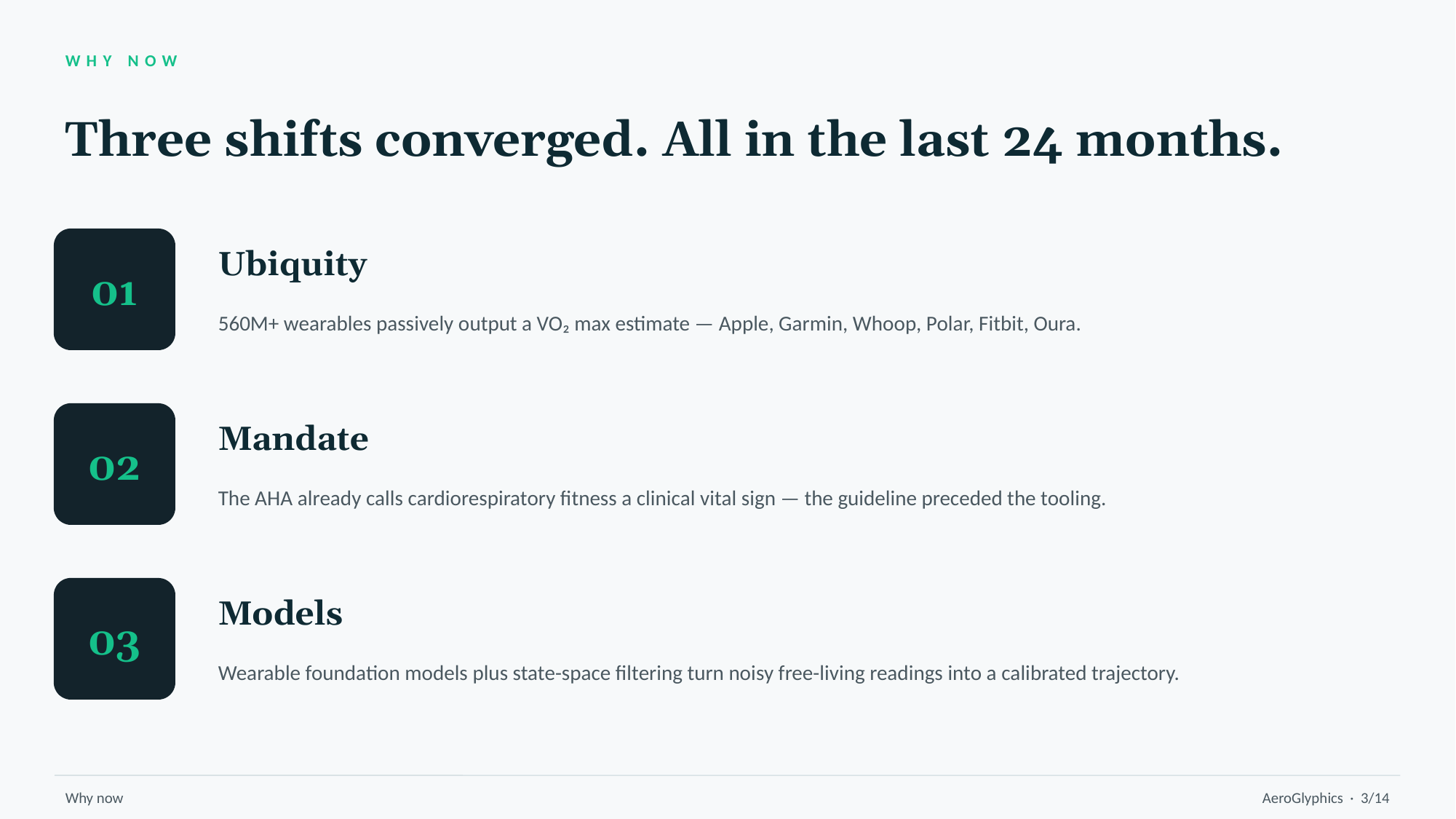

WHY NOW
Three shifts converged. All in the last 24 months.

01
Ubiquity
560M+ wearables passively output a VO₂ max estimate — Apple, Garmin, Whoop, Polar, Fitbit, Oura.

02
Mandate
The AHA already calls cardiorespiratory fitness a clinical vital sign — the guideline preceded the tooling.

03
Models
Wearable foundation models plus state-space filtering turn noisy free-living readings into a calibrated trajectory.

Why now
AeroGlyphics  ·  3/14